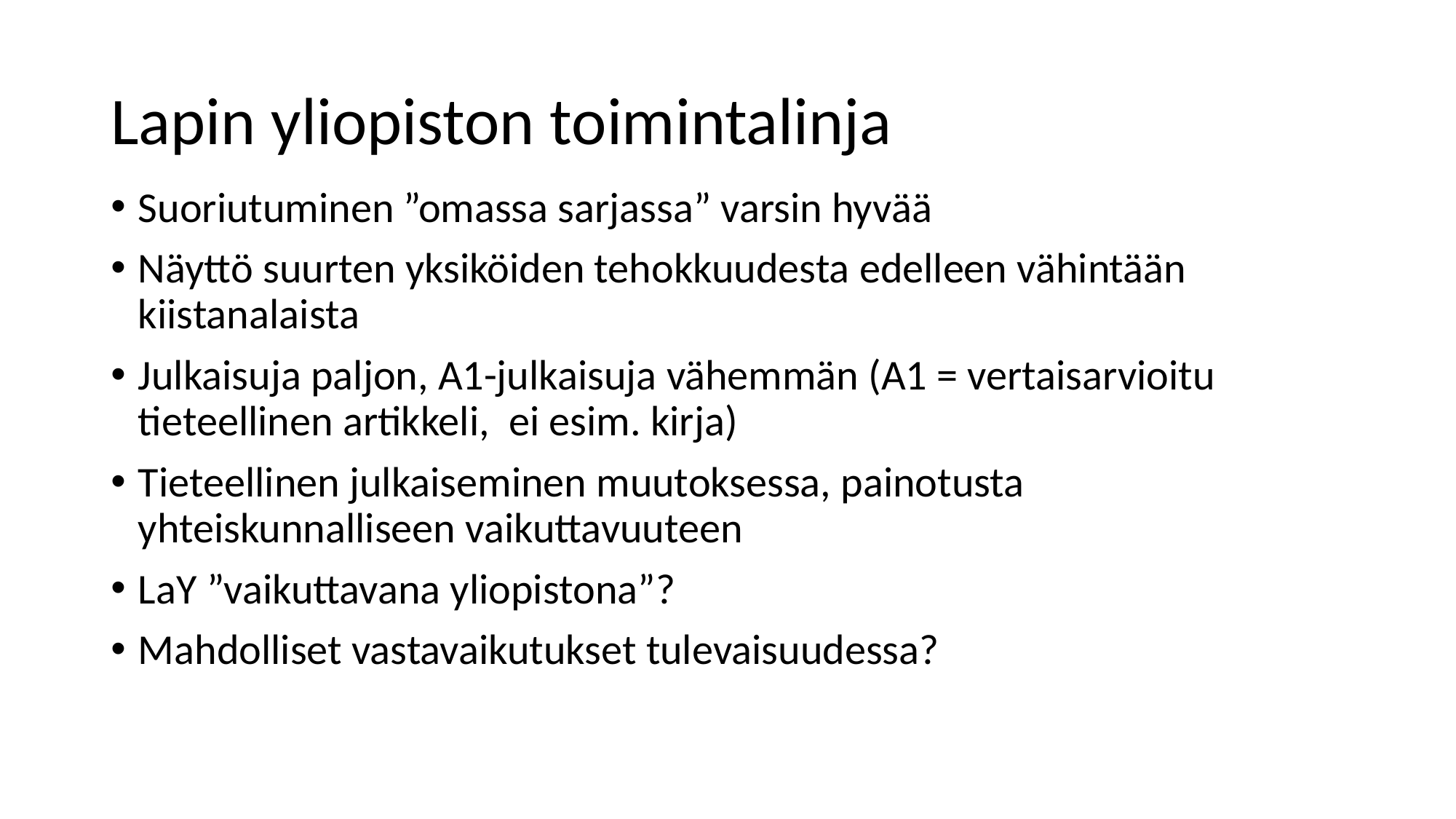

# Lapin yliopiston toimintalinja
Suoriutuminen ”omassa sarjassa” varsin hyvää
Näyttö suurten yksiköiden tehokkuudesta edelleen vähintään kiistanalaista
Julkaisuja paljon, A1-julkaisuja vähemmän (A1 = vertaisarvioitu tieteellinen artikkeli,  ei esim. kirja)
Tieteellinen julkaiseminen muutoksessa, painotusta yhteiskunnalliseen vaikuttavuuteen
LaY ”vaikuttavana yliopistona”?
Mahdolliset vastavaikutukset tulevaisuudessa?